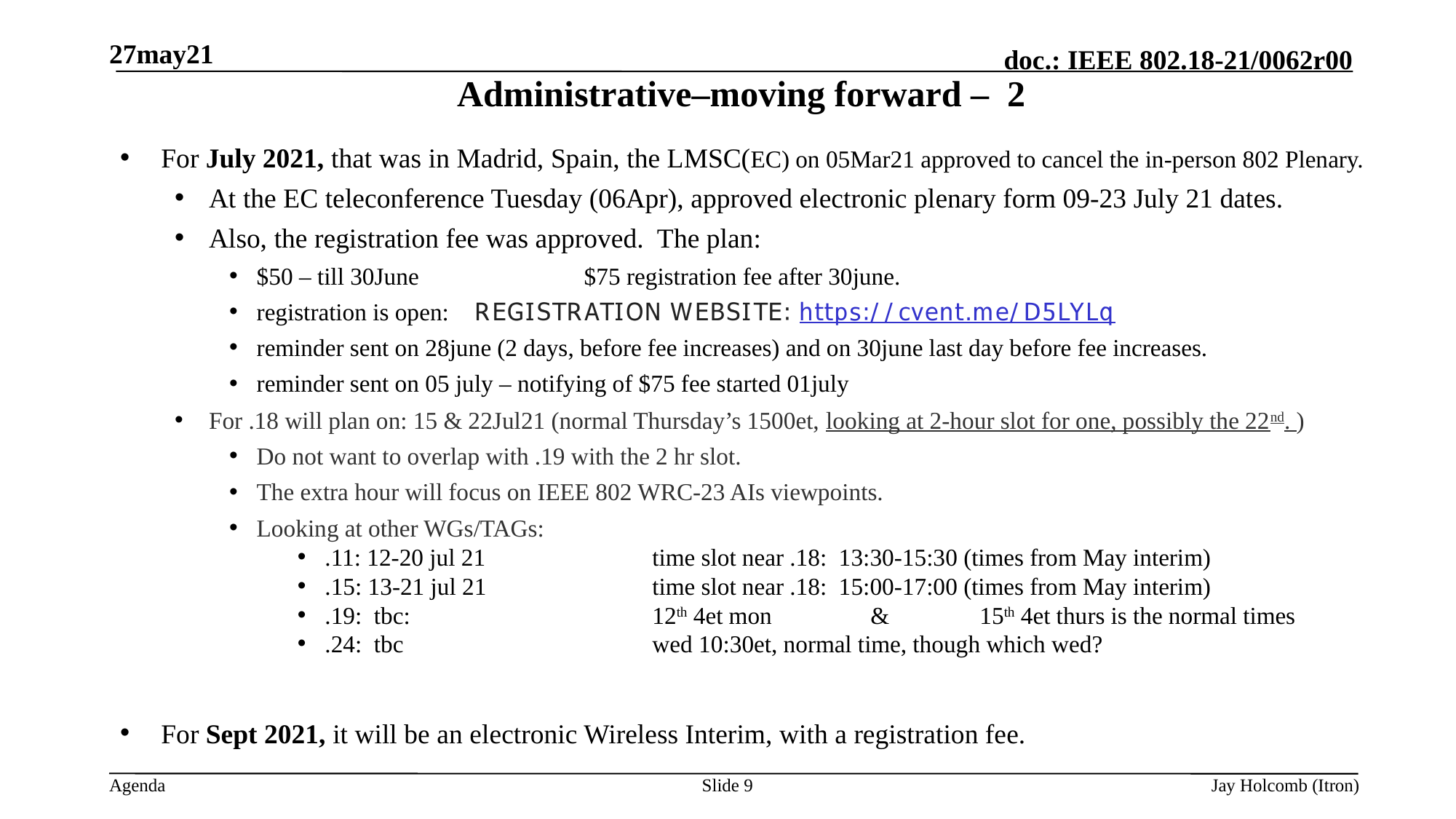

27may21
# Administrative–moving forward –  2

For July 2021, that was in Madrid, Spain, the LMSC(EC) on 05Mar21 approved to cancel the in-person 802 Plenary.
At the EC teleconference Tuesday (06Apr), approved electronic plenary form 09-23 July 21 dates.
Also, the registration fee was approved.  The plan:
$50 – till 30June		$75 registration fee after 30june.
registration is open: 	REGISTRATION WEBSITE: https://cvent.me/D5LYLq
reminder sent on 28june (2 days, before fee increases) and on 30june last day before fee increases.
reminder sent on 05 july – notifying of $75 fee started 01july
For .18 will plan on: 15 & 22Jul21 (normal Thursday’s 1500et, looking at 2-hour slot for one, possibly the 22nd. )
Do not want to overlap with .19 with the 2 hr slot.
The extra hour will focus on IEEE 802 WRC-23 AIs viewpoints.
Looking at other WGs/TAGs:
.11: 12-20 jul 21		time slot near .18:  13:30-15:30 (times from May interim)
.15: 13-21 jul 21		time slot near .18:  15:00-17:00 (times from May interim)
.19:  tbc:			12th 4et mon 	& 	15th 4et thurs is the normal times
.24:  tbc			wed 10:30et, normal time, though which wed?

For Sept 2021, it will be an electronic Wireless Interim, with a registration fee.

Slide 9
Jay Holcomb (Itron)